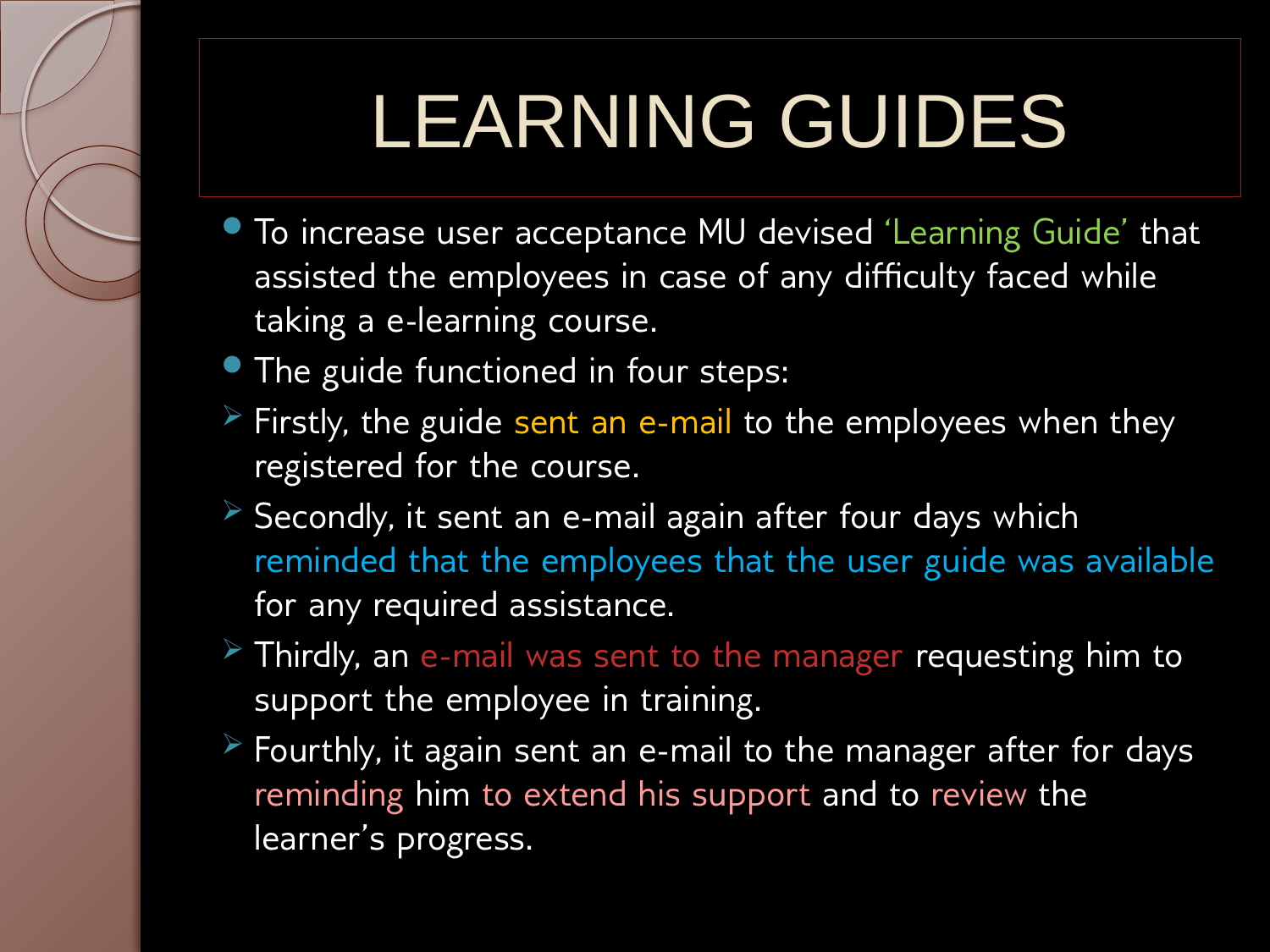

# LEARNING GUIDES
To increase user acceptance MU devised ‘Learning Guide’ that assisted the employees in case of any difficulty faced while taking a e-learning course.
The guide functioned in four steps:
Firstly, the guide sent an e-mail to the employees when they registered for the course.
Secondly, it sent an e-mail again after four days which reminded that the employees that the user guide was available for any required assistance.
Thirdly, an e-mail was sent to the manager requesting him to support the employee in training.
Fourthly, it again sent an e-mail to the manager after for days reminding him to extend his support and to review the learner’s progress.